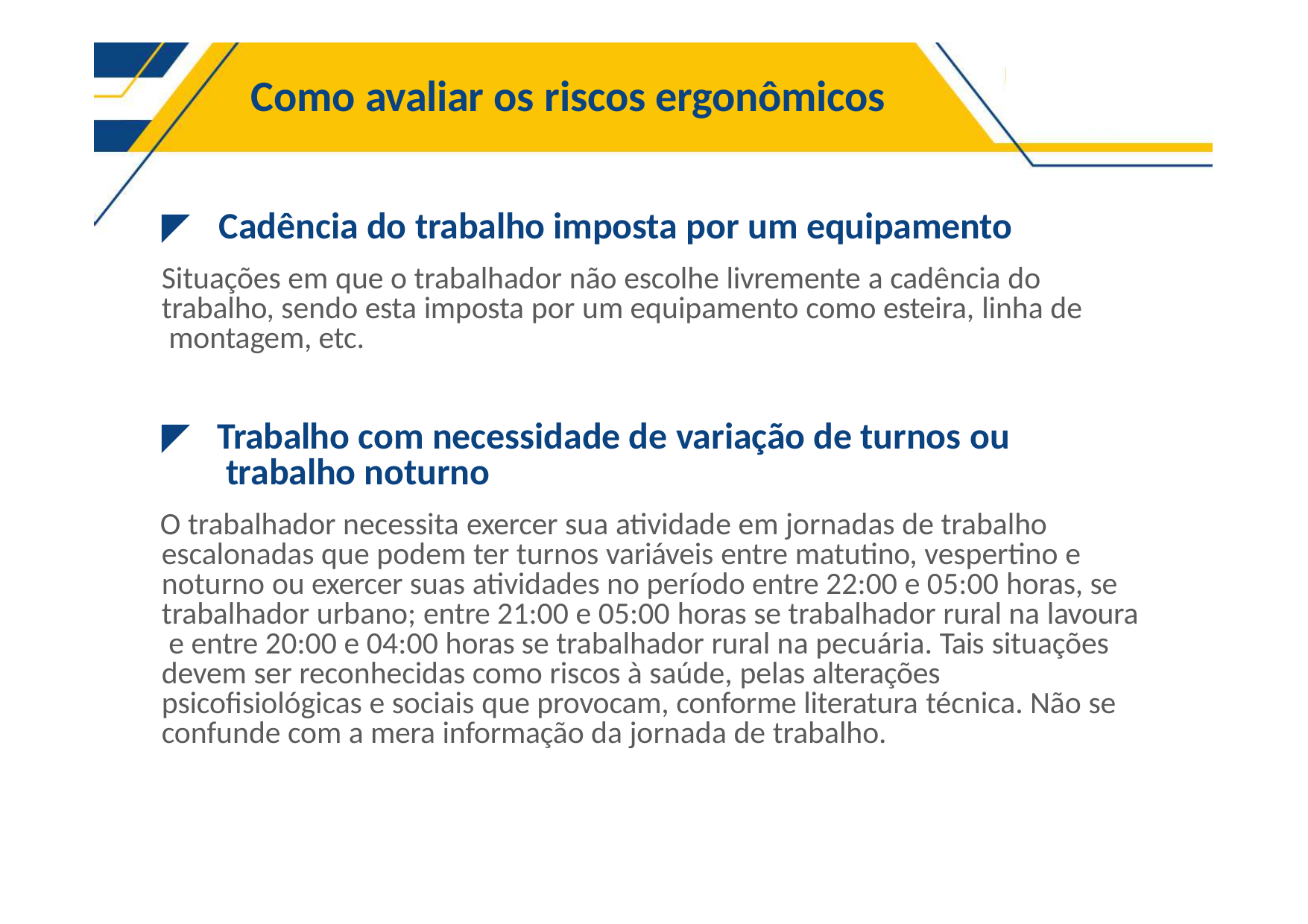

# Como avaliar os riscos ergonômicos
◤	Cadência do trabalho imposta por um equipamento
Situações em que o trabalhador não escolhe livremente a cadência do  trabalho, sendo esta imposta por um equipamento como esteira, linha de  montagem, etc.

◤	Trabalho com necessidade de variação de turnos ou  trabalho noturno
O trabalhador necessita exercer sua atividade em jornadas de trabalho  escalonadas que podem ter turnos variáveis entre matutino, vespertino e  noturno ou exercer suas atividades no período entre 22:00 e 05:00 horas, se  trabalhador urbano; entre 21:00 e 05:00 horas se trabalhador rural na lavoura  e entre 20:00 e 04:00 horas se trabalhador rural na pecuária. Tais situações  devem ser reconhecidas como riscos à saúde, pelas alterações  psicofisiológicas e sociais que provocam, conforme literatura técnica. Não se  confunde com a mera informação da jornada de trabalho.